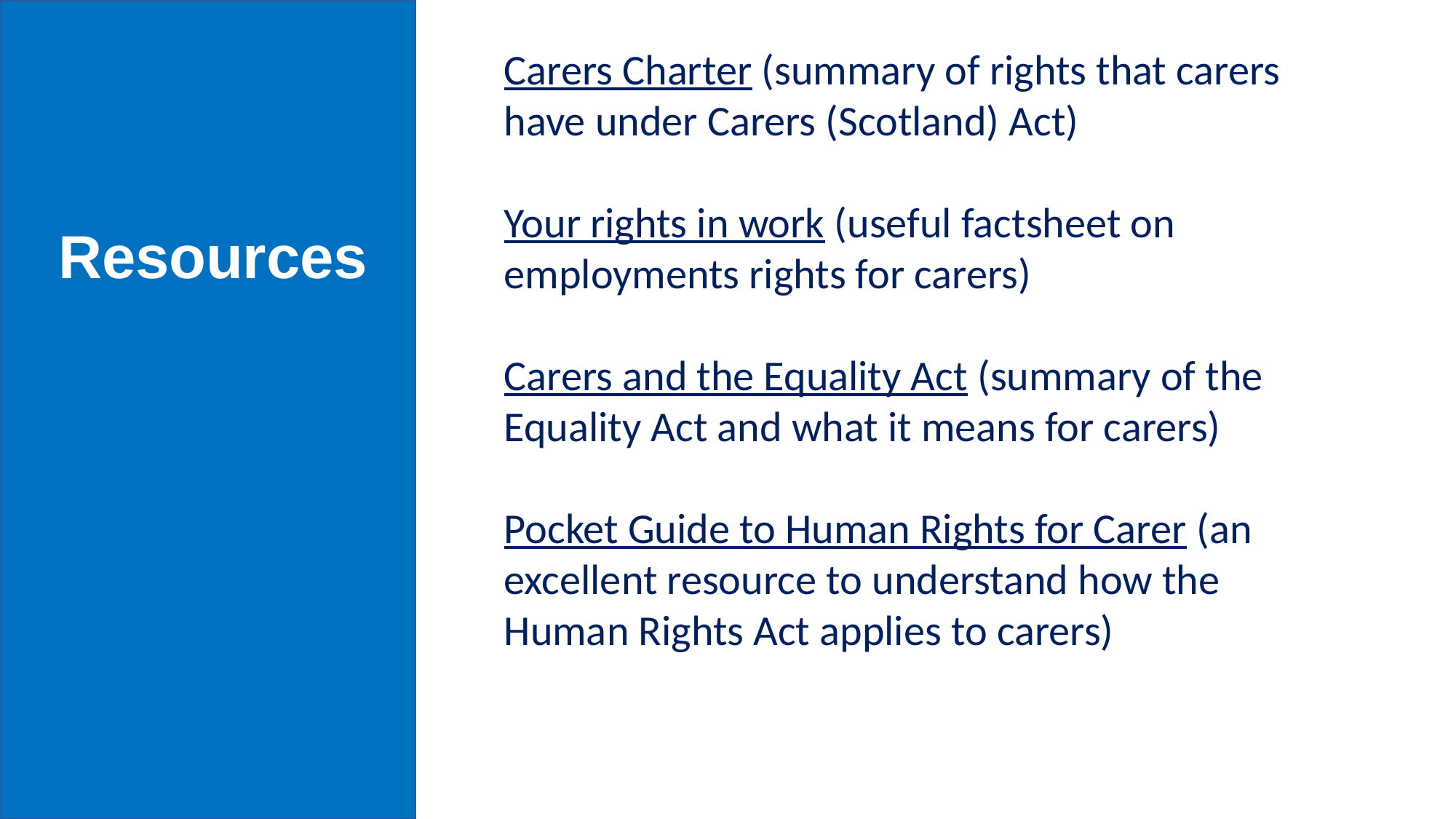

Carers Charter (summary of rights that carers have under Carers (Scotland) Act)

Your rights in work (useful factsheet on employments rights for carers)

Carers and the Equality Act (summary of the Equality Act and what it means for carers)

Pocket Guide to Human Rights for Carer (an excellent resource to understand how the Human Rights Act applies to carers)

Resources